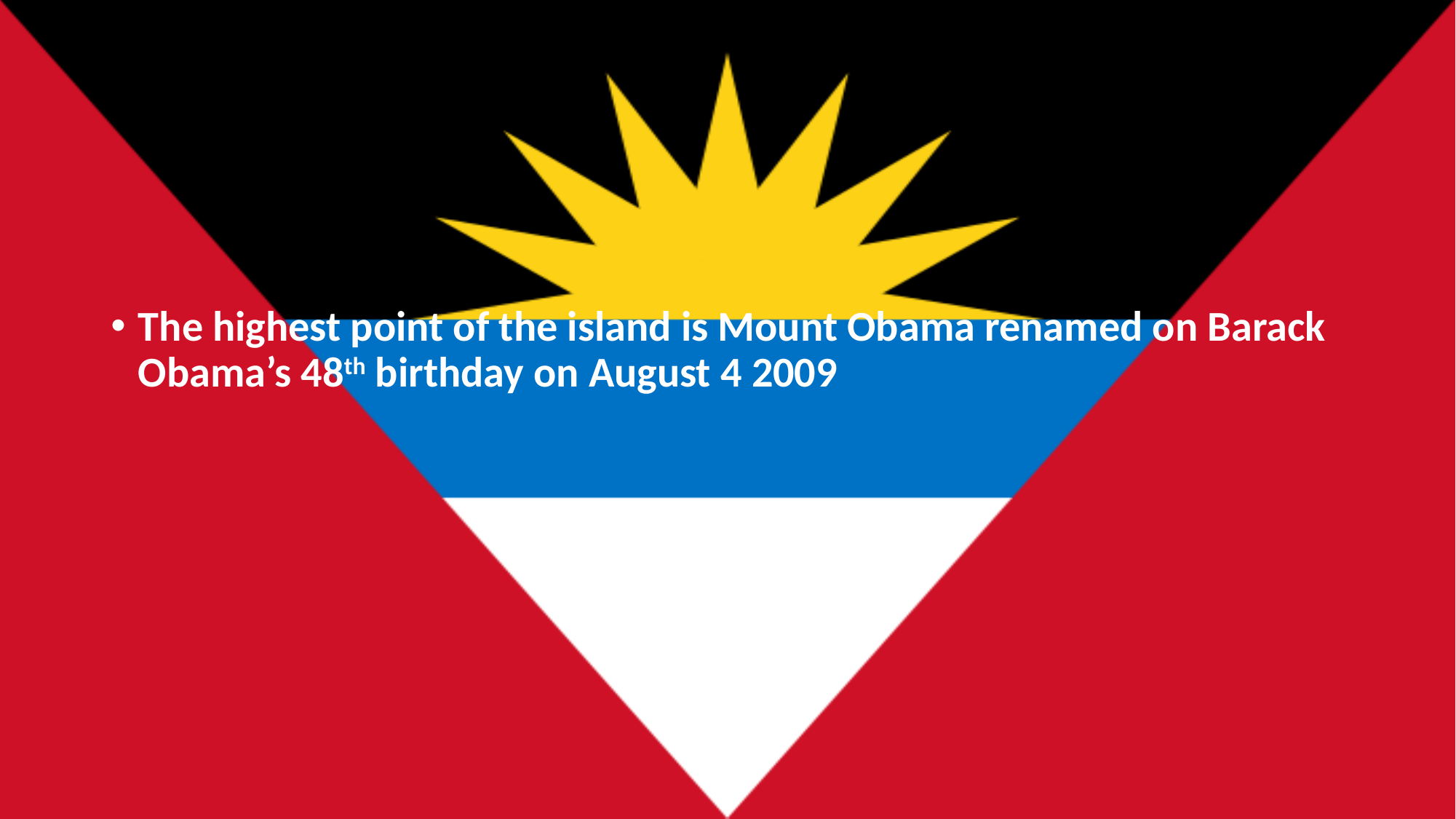

The highest point of the island is Mount Obama renamed on Barack Obama’s 48th birthday on August 4 2009